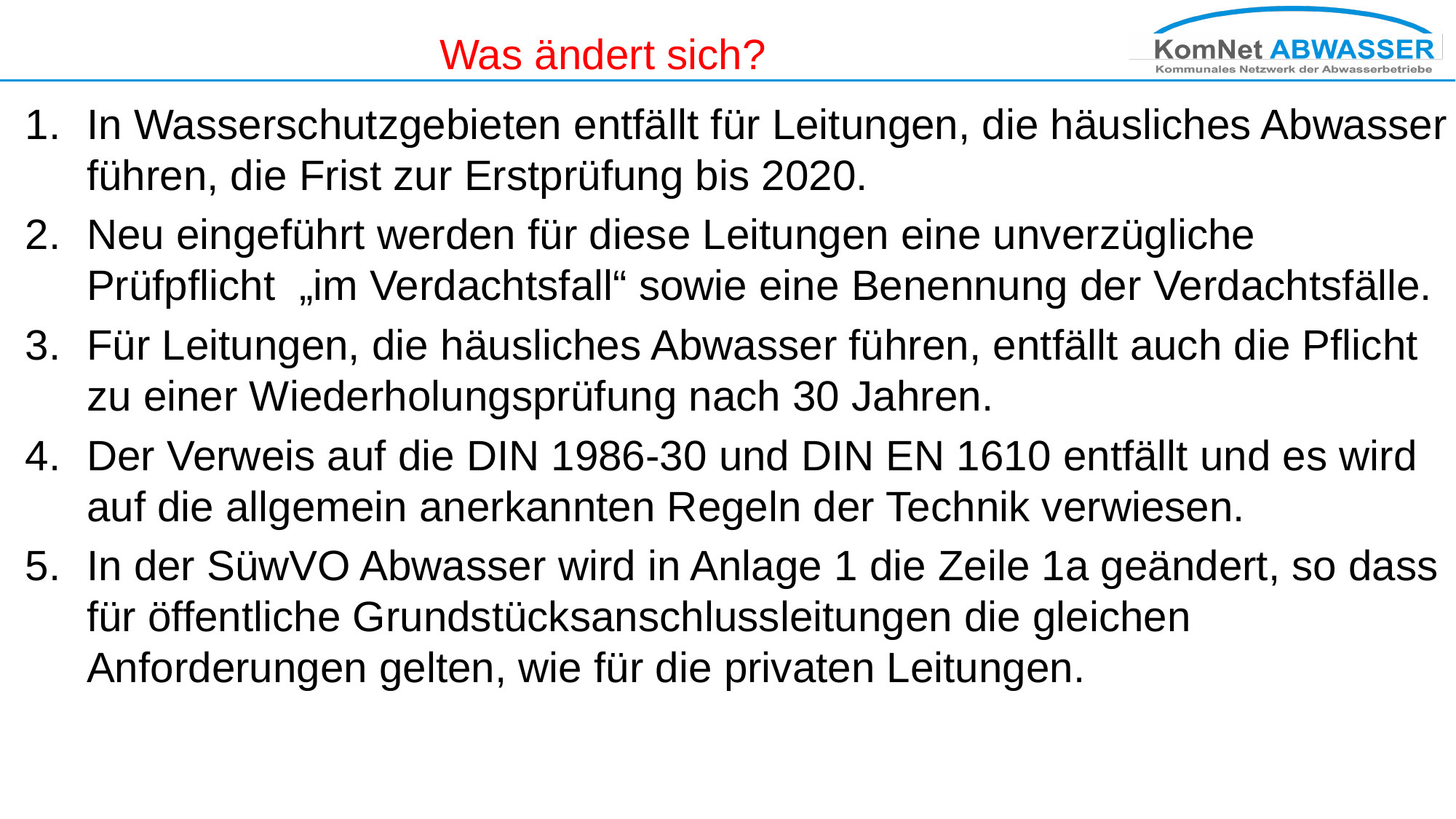

# Was ändert sich?
In Wasserschutzgebieten entfällt für Leitungen, die häusliches Abwasser führen, die Frist zur Erstprüfung bis 2020.
Neu eingeführt werden für diese Leitungen eine unverzügliche Prüfpflicht  „im Verdachtsfall“ sowie eine Benennung der Verdachtsfälle.
Für Leitungen, die häusliches Abwasser führen, entfällt auch die Pflicht zu einer Wiederholungsprüfung nach 30 Jahren.
Der Verweis auf die DIN 1986-30 und DIN EN 1610 entfällt und es wird auf die allgemein anerkannten Regeln der Technik verwiesen.
In der SüwVO Abwasser wird in Anlage 1 die Zeile 1a geändert, so dass für öffentliche Grundstücksanschlussleitungen die gleichen Anforderungen gelten, wie für die privaten Leitungen.